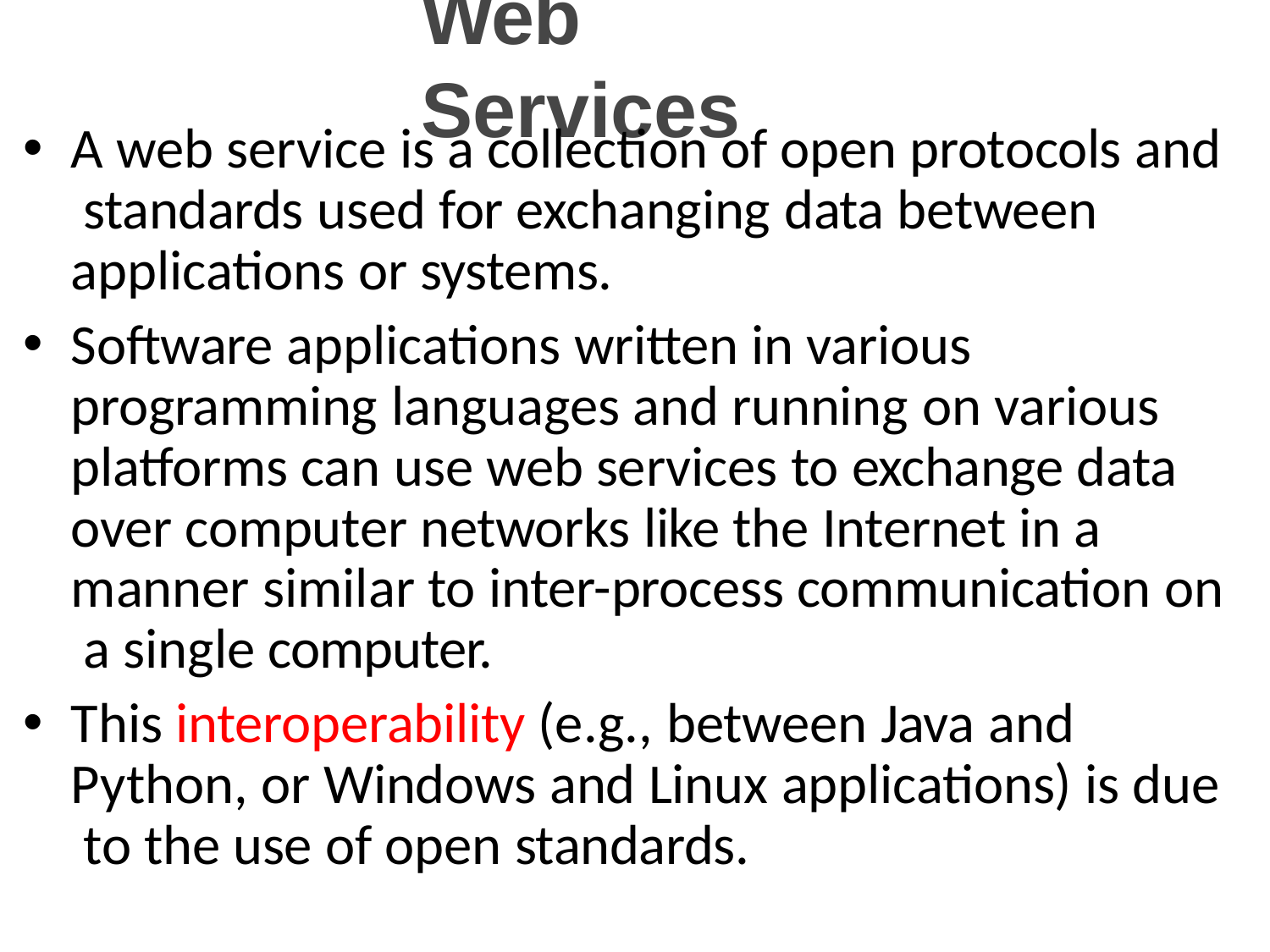

# Web Services
A web service is a collection of open protocols and  standards used for exchanging data between  applications or systems.
Software applications written in various  programming languages and running on various  platforms can use web services to exchange data  over computer networks like the Internet in a  manner similar to inter-process communication on  a single computer.
This interoperability (e.g., between Java and  Python, or Windows and Linux applications) is due  to the use of open standards.